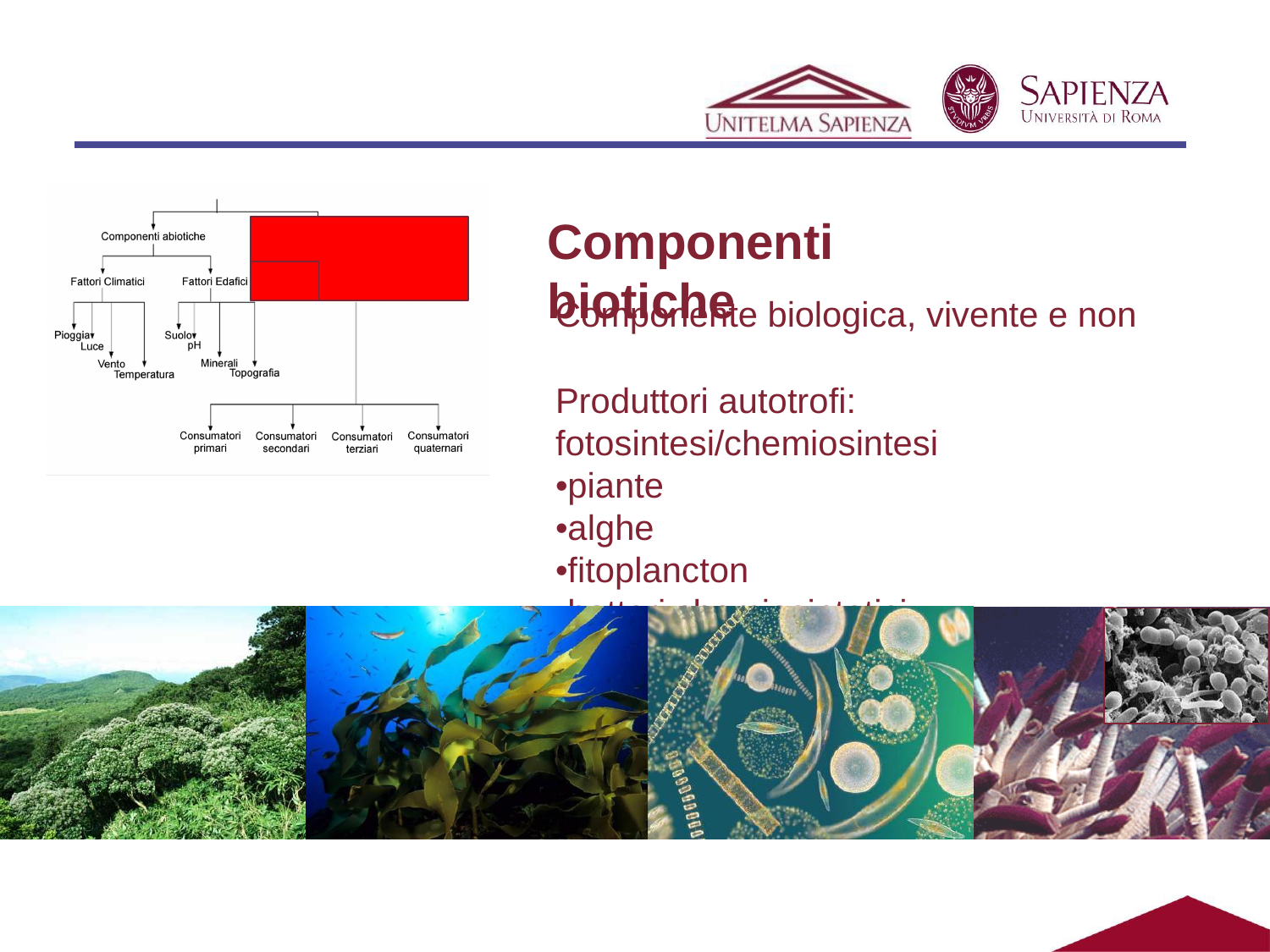

Componenti biotiche

Componente biologica, vivente e non

Produttori autotrofi: fotosintesi/chemiosintesi
•piante
•alghe
•fitoplancton
•batteri chemiosintetici